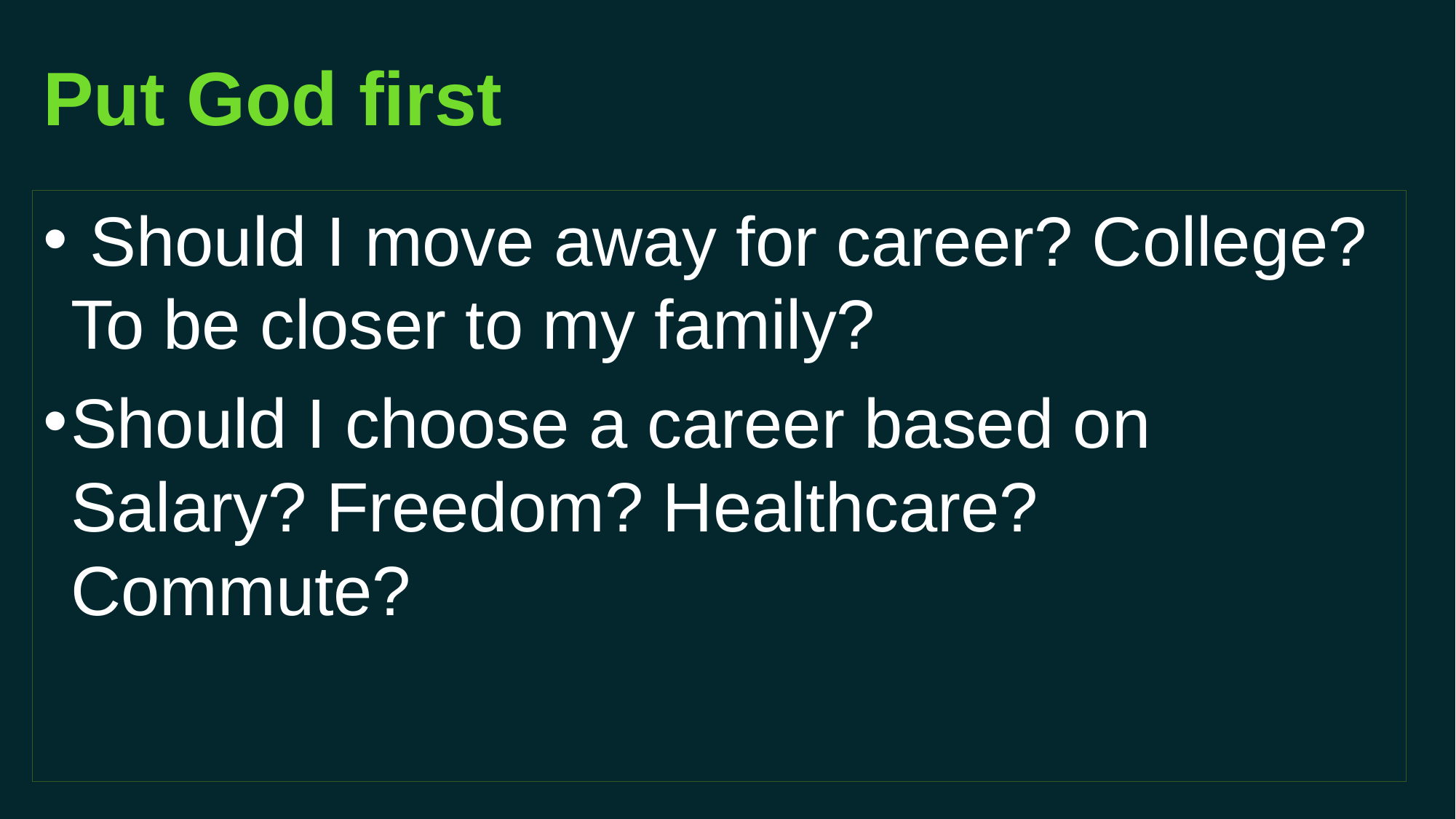

# Put God first
 Should I move away for career? College? To be closer to my family?
Should I choose a career based on Salary? Freedom? Healthcare? Commute?